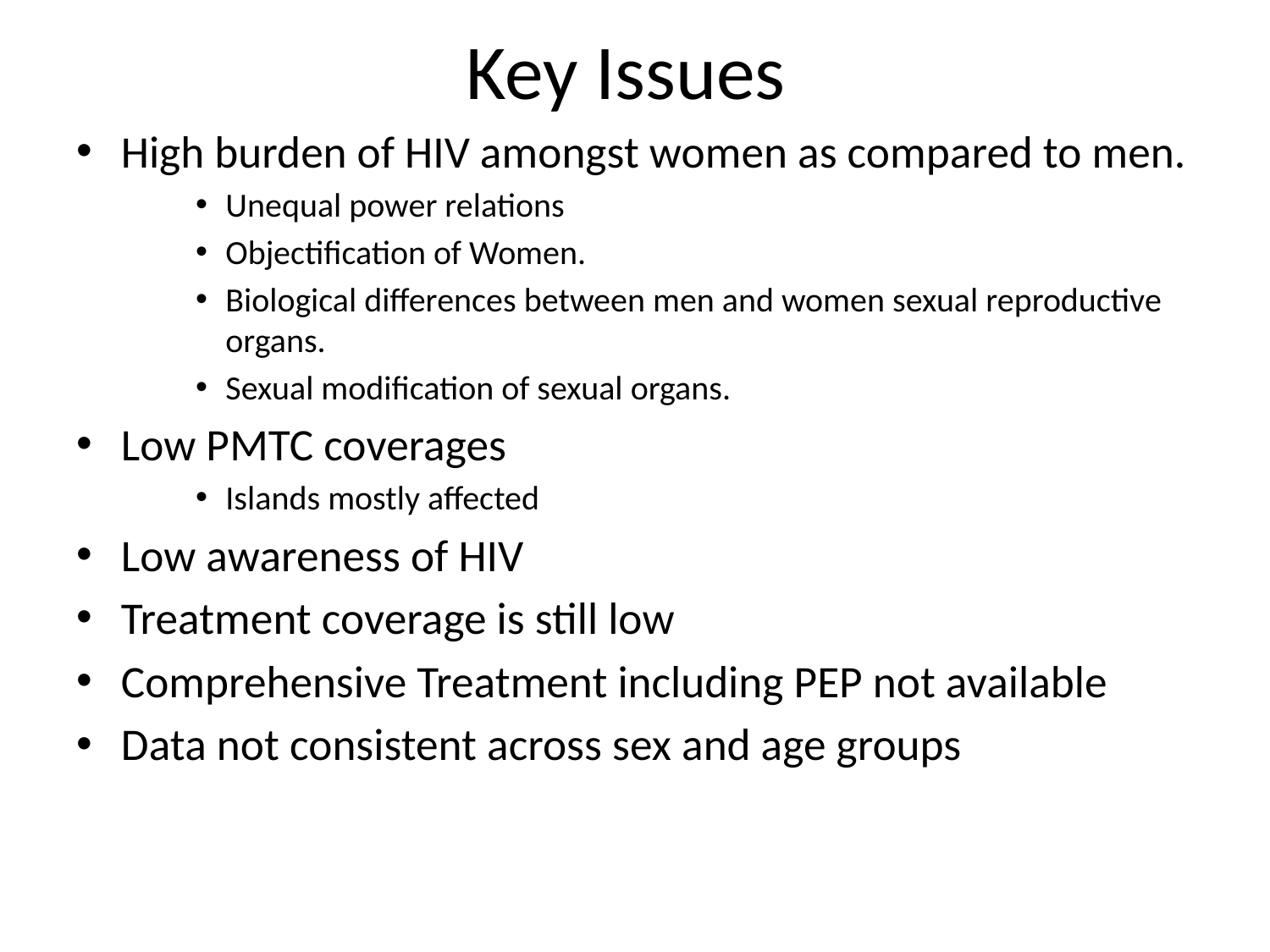

# Key Issues
High burden of HIV amongst women as compared to men.
Unequal power relations
Objectification of Women.
Biological differences between men and women sexual reproductive organs.
Sexual modification of sexual organs.
Low PMTC coverages
Islands mostly affected
Low awareness of HIV
Treatment coverage is still low
Comprehensive Treatment including PEP not available
Data not consistent across sex and age groups